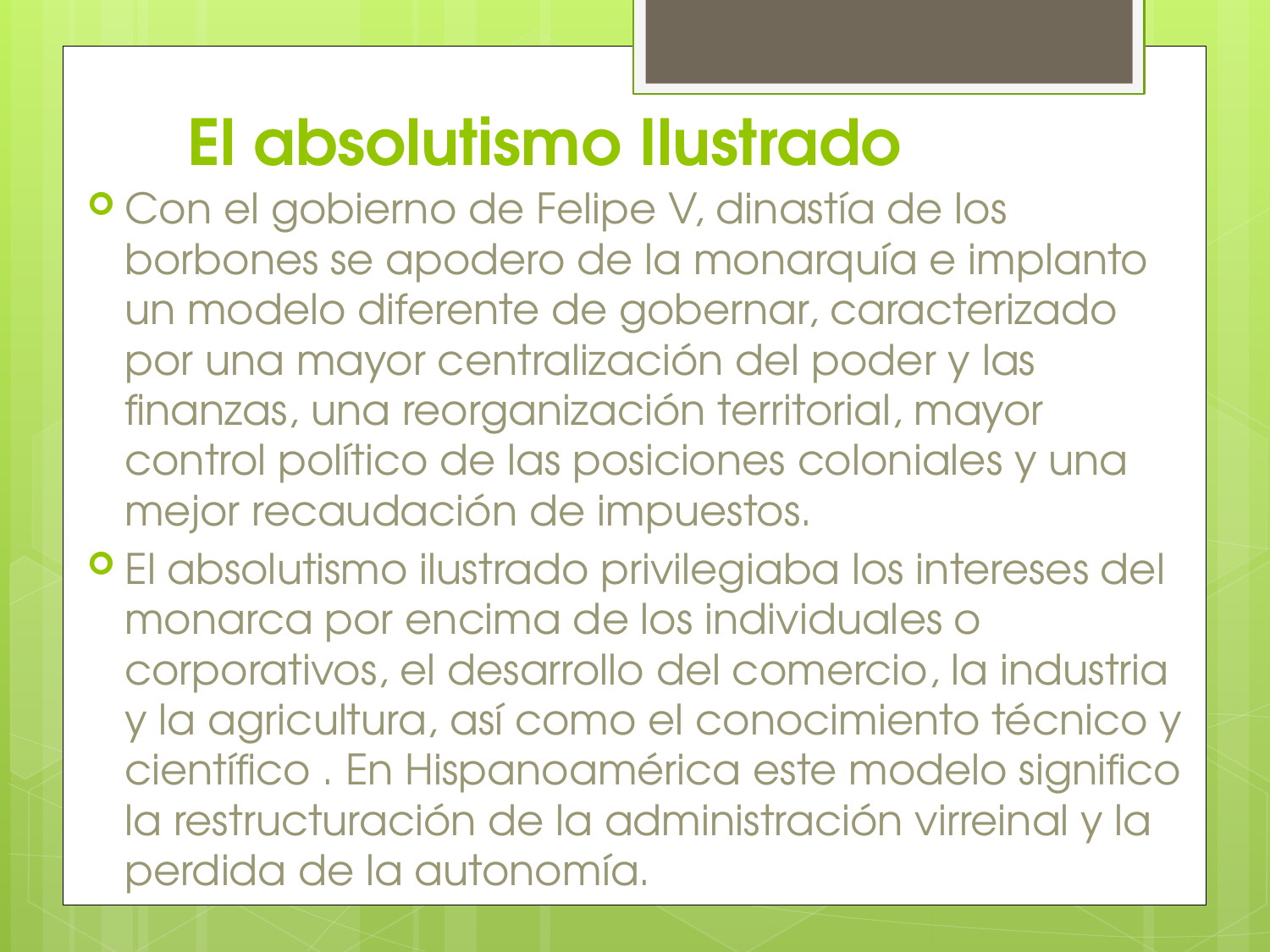

# El absolutismo Ilustrado
Con el gobierno de Felipe V, dinastía de los borbones se apodero de la monarquía e implanto un modelo diferente de gobernar, caracterizado por una mayor centralización del poder y las finanzas, una reorganización territorial, mayor control político de las posiciones coloniales y una mejor recaudación de impuestos.
El absolutismo ilustrado privilegiaba los intereses del monarca por encima de los individuales o corporativos, el desarrollo del comercio, la industria y la agricultura, así como el conocimiento técnico y científico . En Hispanoamérica este modelo significo la restructuración de la administración virreinal y la perdida de la autonomía.